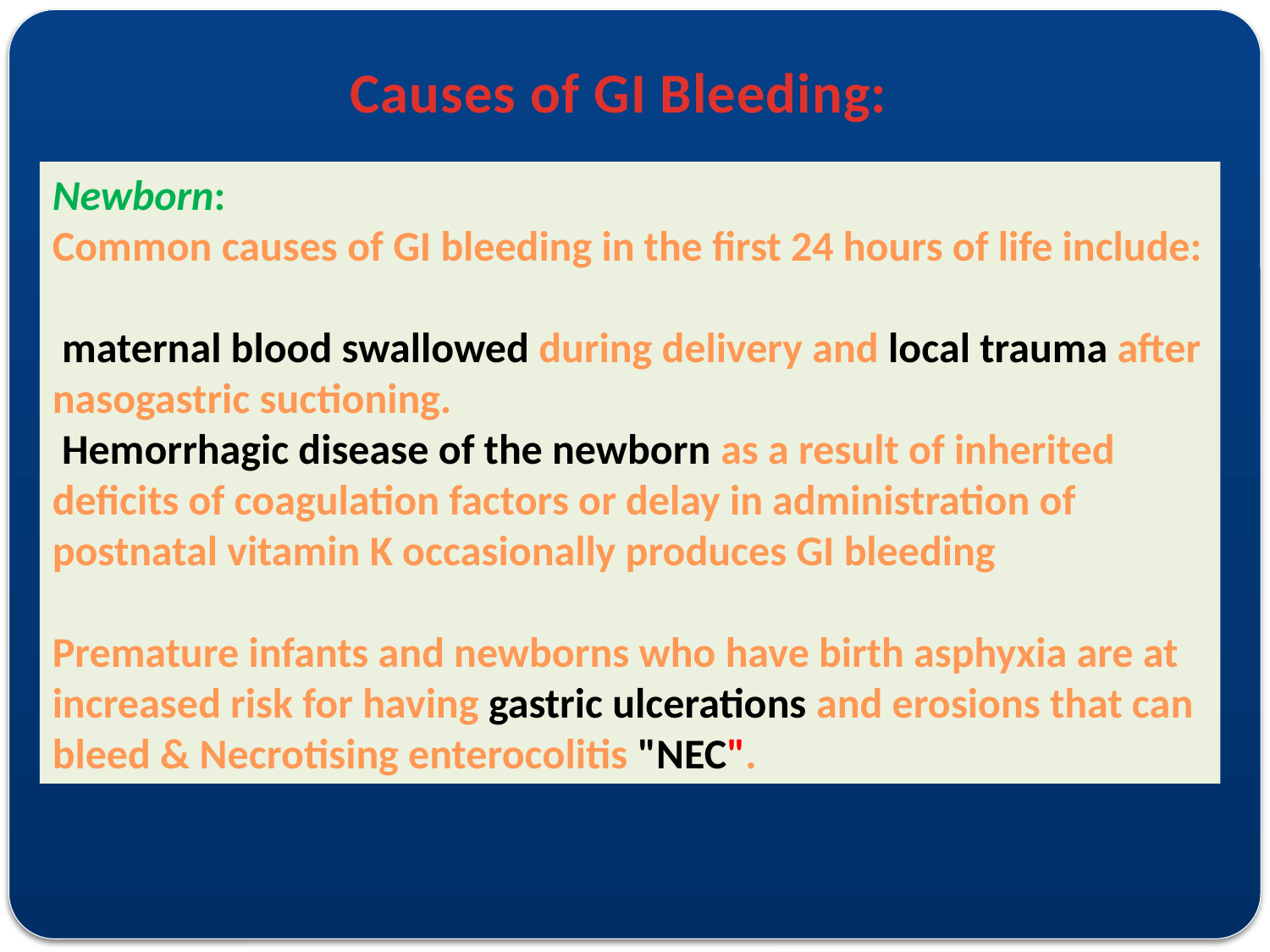

Causes of GI Bleeding:
Newborn:
Common causes of GI bleeding in the first 24 hours of life include:

 maternal blood swallowed during delivery and local trauma after nasogastric suctioning.
 Hemorrhagic disease of the newborn as a result of inherited deficits of coagulation factors or delay in administration of postnatal vitamin K occasionally produces GI bleeding

Premature infants and newborns who have birth asphyxia are at increased risk for having gastric ulcerations and erosions that can bleed & Necrotising enterocolitis "NEC".